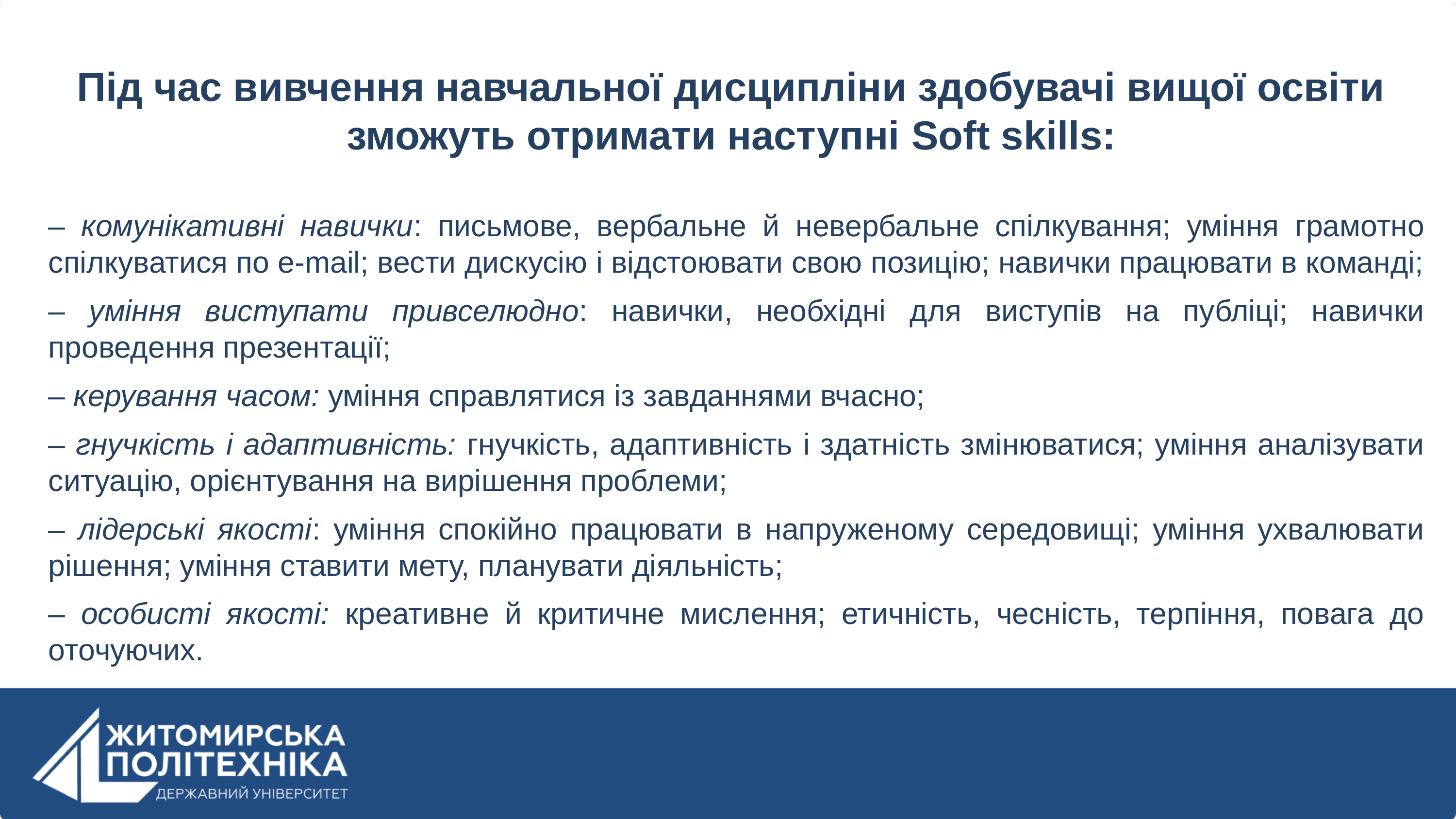

Під час вивчення навчальної дисципліни здобувачі вищої освіти
зможуть отримати наступні Soft skills:

– комунікативні навички: письмове, вербальне й невербальне спілкування; уміння грамотно спілкуватися по e-mail; вести дискусію і відстоювати свою позицію; навички працювати в команді;
– уміння виступати привселюдно: навички, необхідні для виступів на публіці; навички проведення презентації;
– керування часом: уміння справлятися із завданнями вчасно;
– гнучкість і адаптивність: гнучкість, адаптивність і здатність змінюватися; уміння аналізувати ситуацію, орієнтування на вирішення проблеми;
– лідерські якості: уміння спокійно працювати в напруженому середовищі; уміння ухвалювати рішення; уміння ставити мету, планувати діяльність;
– особисті якості: креативне й критичне мислення; етичність, чесність, терпіння, повага до оточуючих.